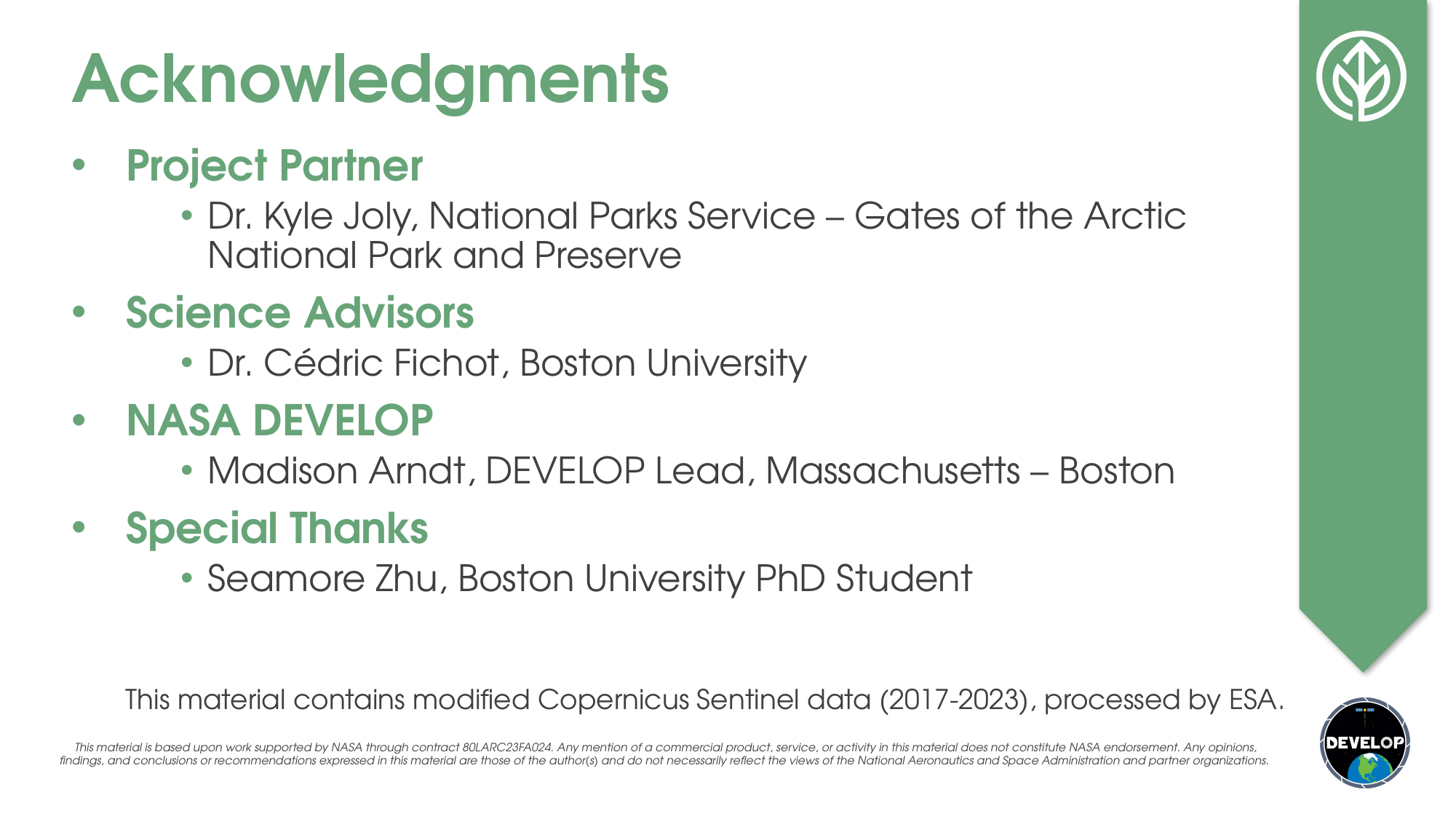

Project Partner
Dr. Kyle Joly, National Parks Service – Gates of the Arctic National Park and Preserve
Science Advisors
Dr. Cédric Fichot, Boston University
NASA DEVELOP
Madison Arndt, DEVELOP Lead, Massachusetts – Boston
Special Thanks
Seamore Zhu, Boston University PhD Student

This material contains modified Copernicus Sentinel data (2017-2023), processed by ESA.​